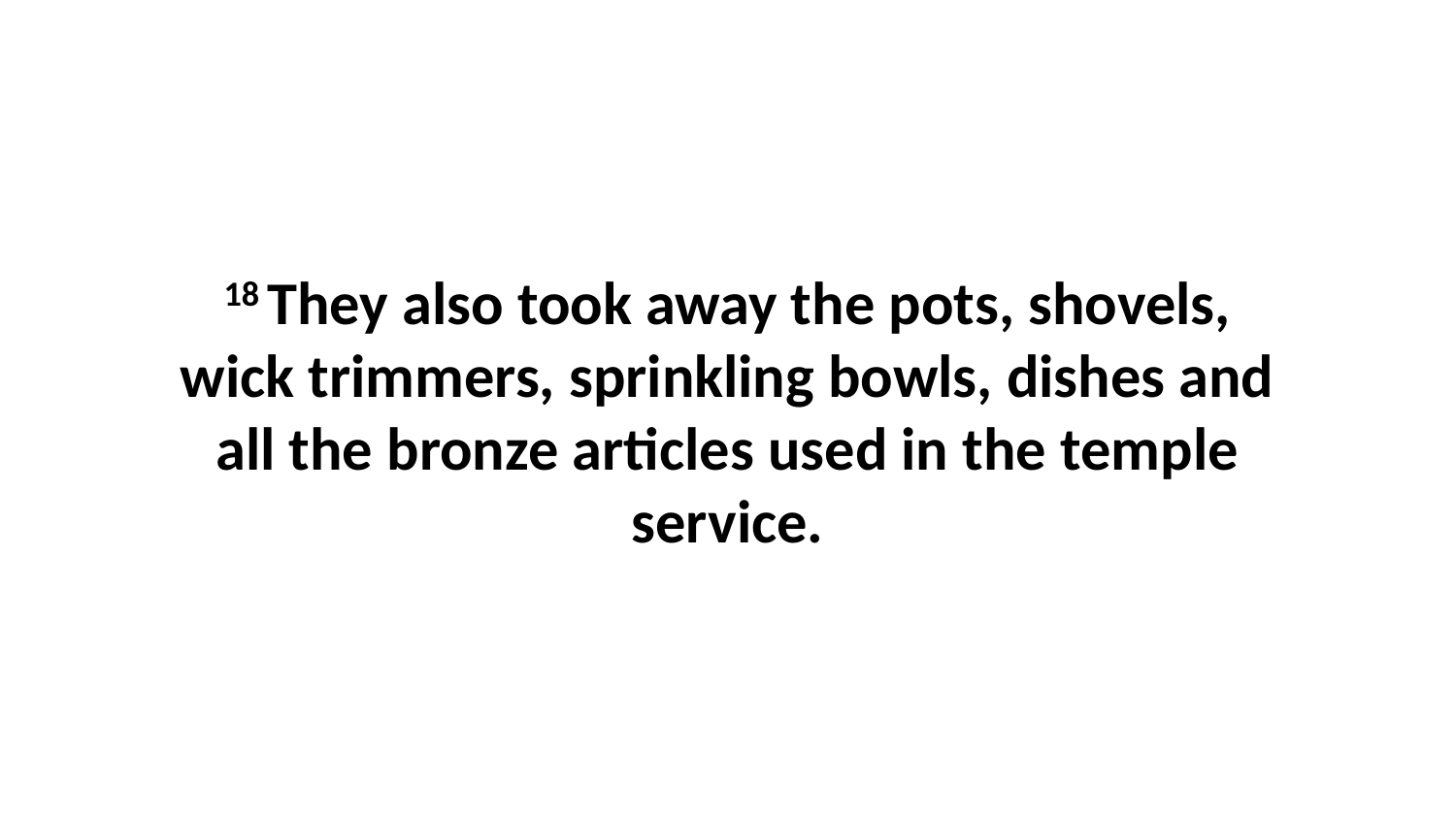

18 They also took away the pots, shovels, wick trimmers, sprinkling bowls, dishes and all the bronze articles used in the temple service.